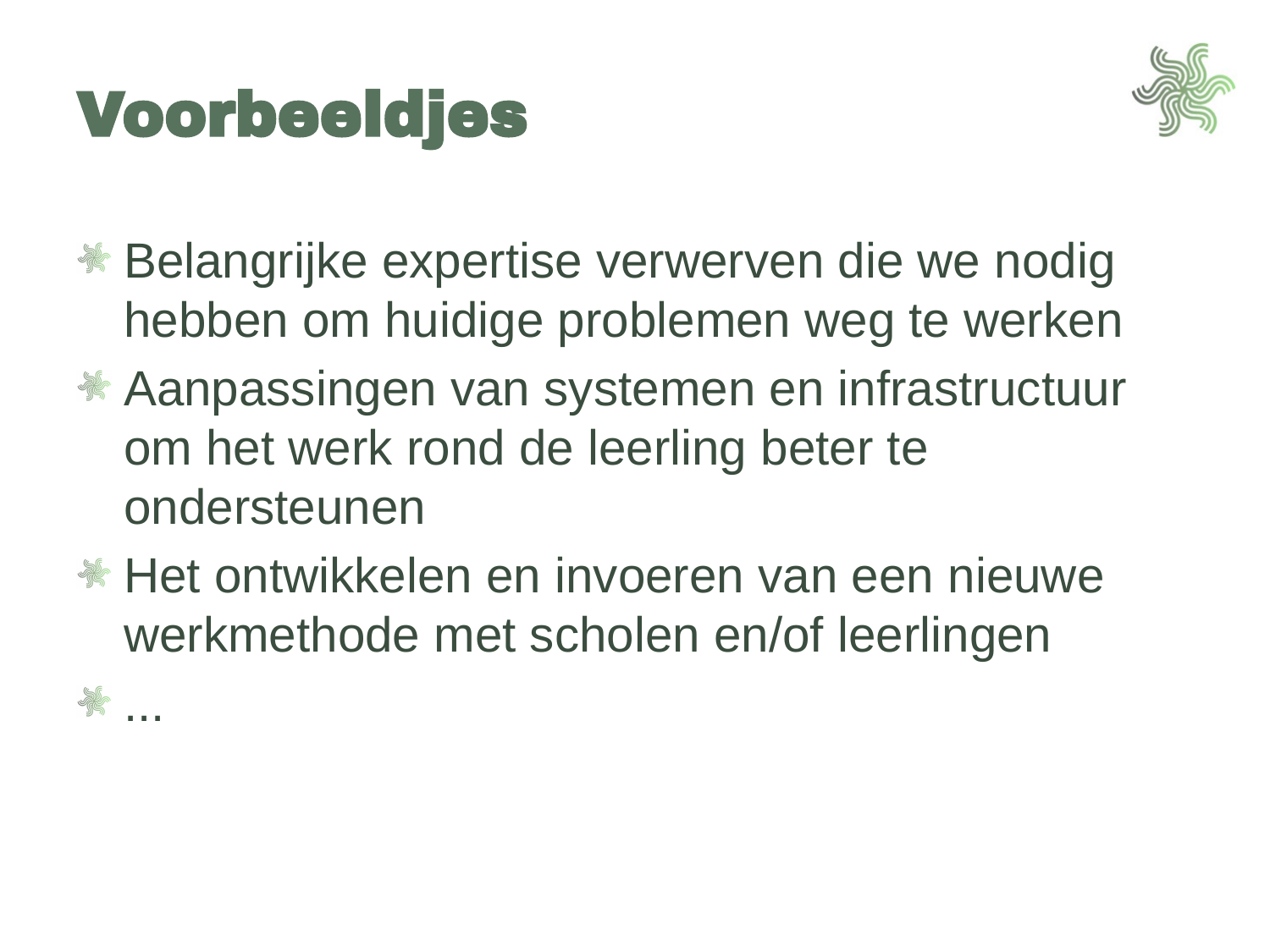

# Voorbeeldjes
Belangrijke expertise verwerven die we nodig hebben om huidige problemen weg te werken
Aanpassingen van systemen en infrastructuur om het werk rond de leerling beter te ondersteunen
Het ontwikkelen en invoeren van een nieuwe werkmethode met scholen en/of leerlingen
...